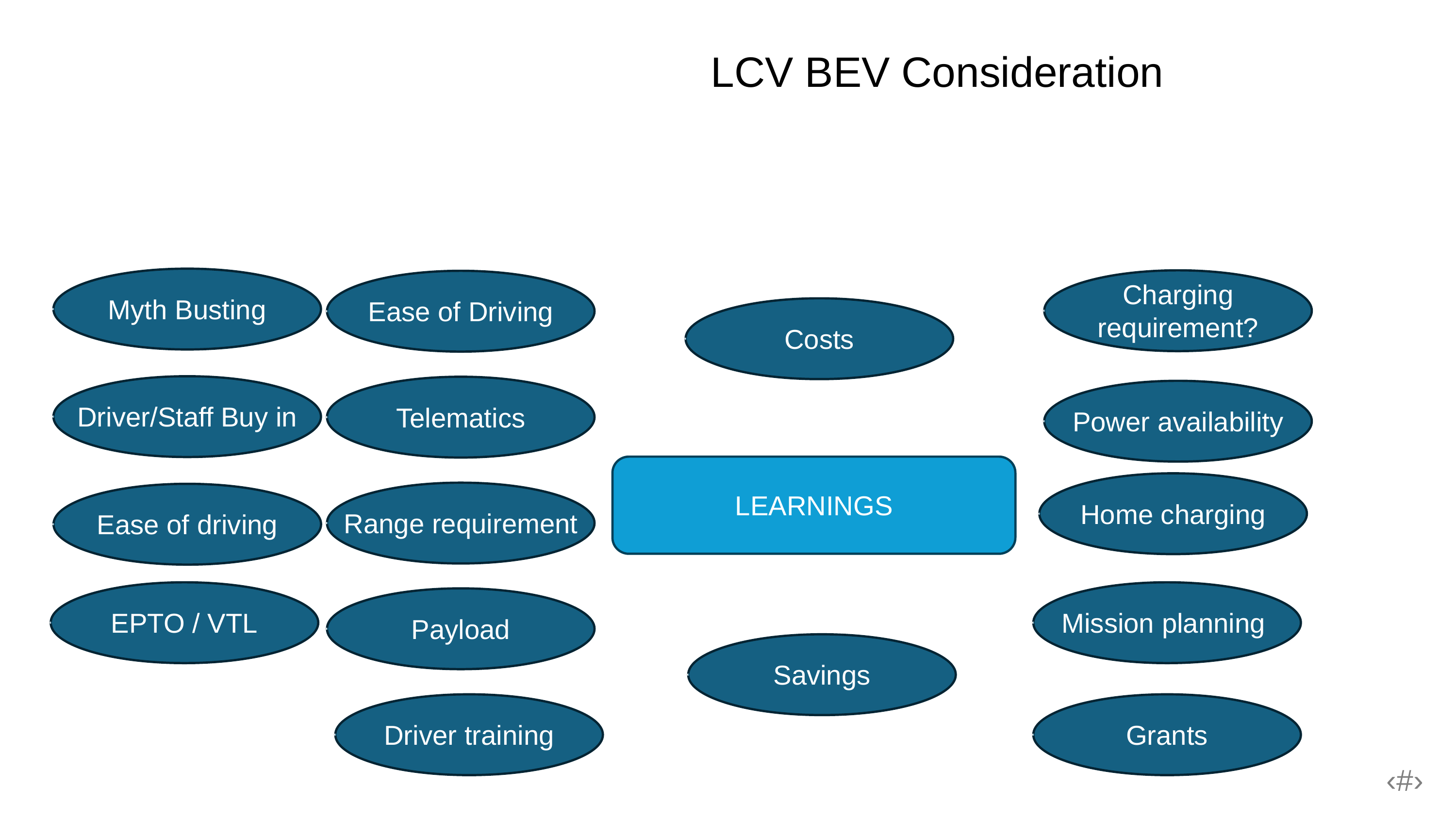

LCV BEV Consideration

R0
G152B192

R93
G189B221

Myth Busting

Charging requirement?

Ease of Driving

Costs

R212
G237B247

Driver/Staff Buy in

Telematics

Power availability

R137
G137B137

LEARNINGS

Home charging

Range requirement

Ease of driving

R87
G87
B87

EPTO / VTL

Mission planning

Payload

R255
G255B255

Savings

R0
G0
B0

Driver training

Grants

‹#›